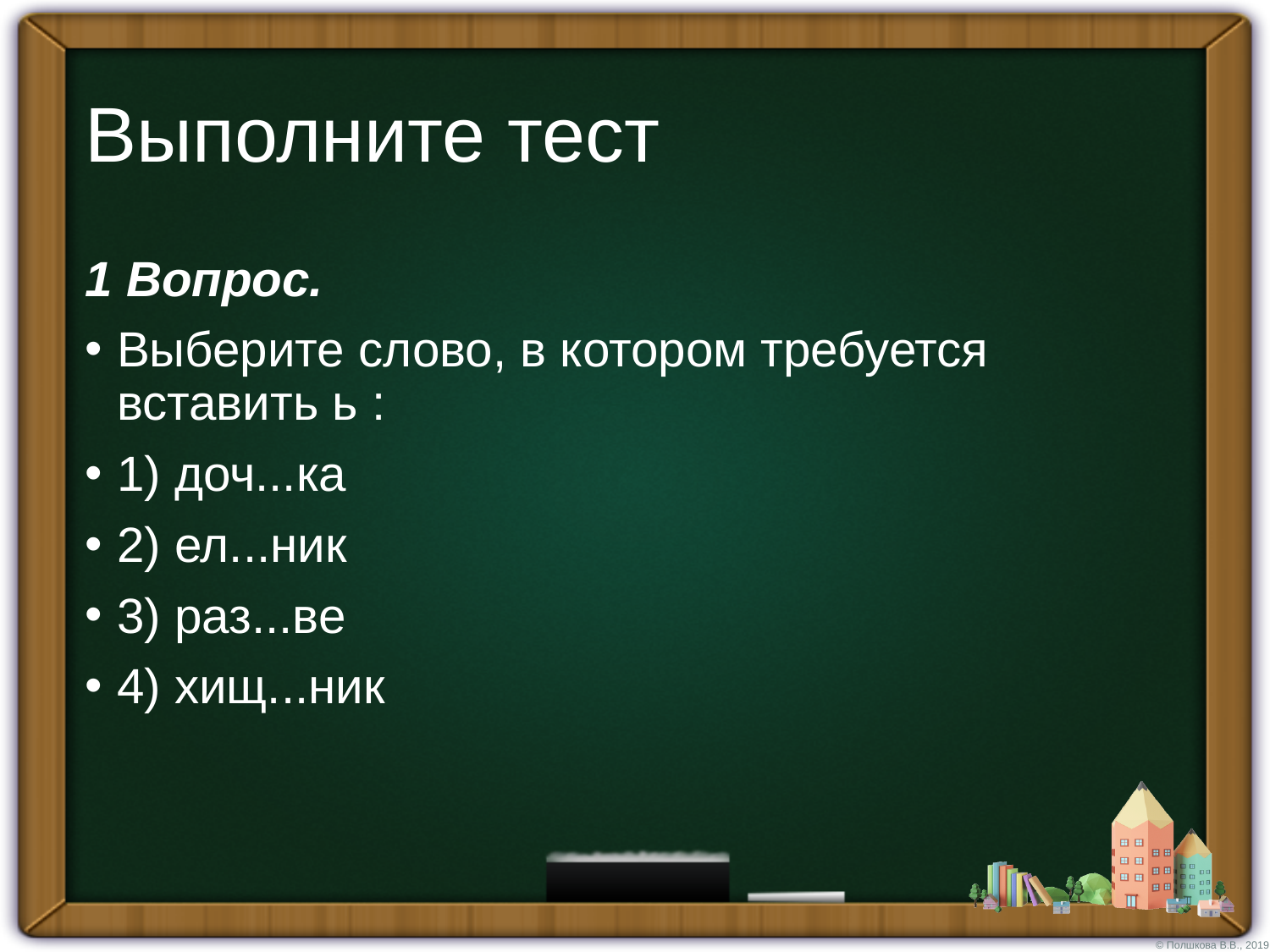

# Выполните тест
1 Вопрос.
Выберите слово, в котором требуется вставить ь :
1) доч...ка
2) ел...ник
3) раз...ве
4) хищ...ник